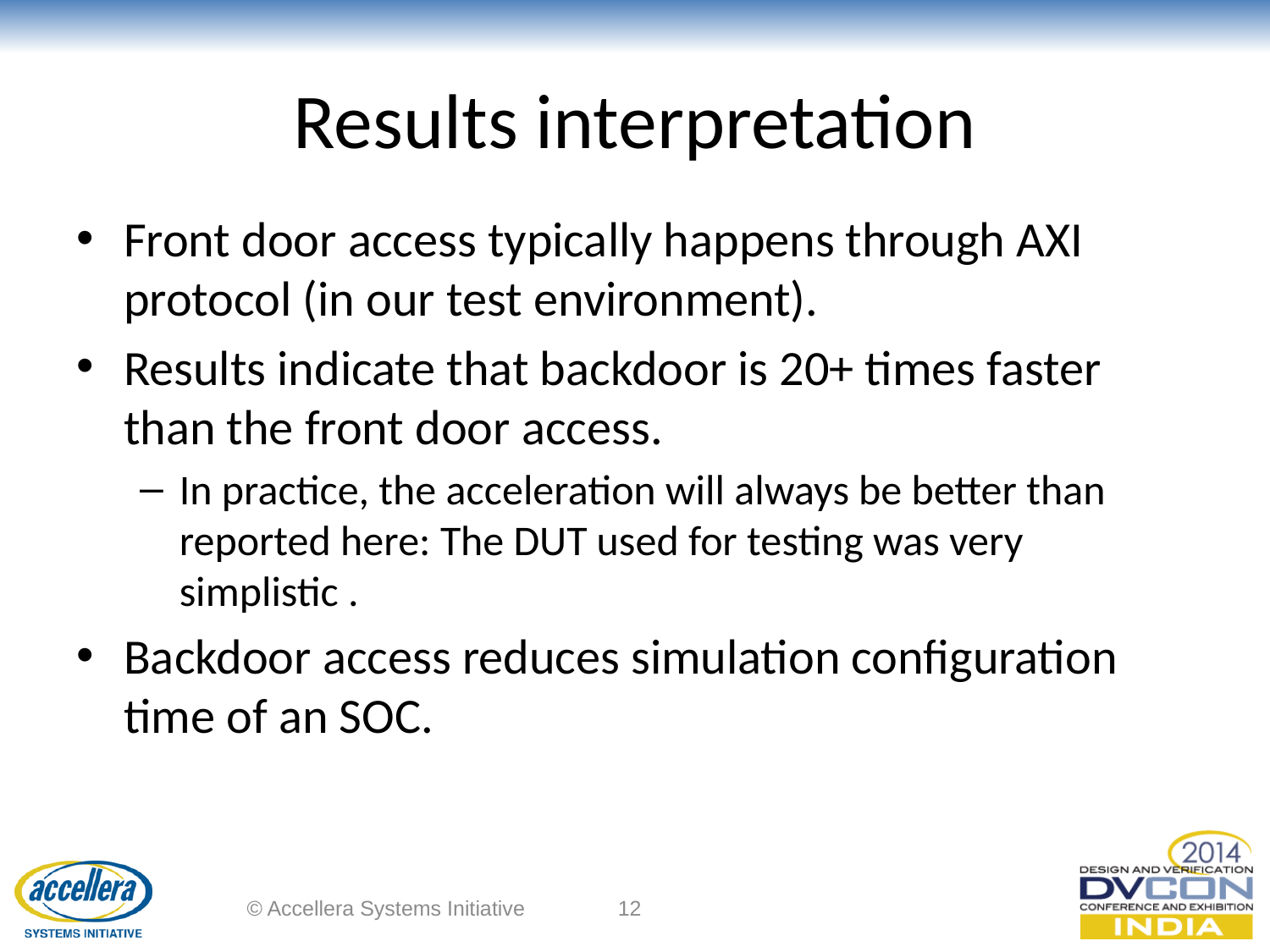

# Results interpretation
Front door access typically happens through AXI protocol (in our test environment).
Results indicate that backdoor is 20+ times faster than the front door access.
In practice, the acceleration will always be better than reported here: The DUT used for testing was very simplistic .
Backdoor access reduces simulation configuration time of an SOC.

© Accellera Systems Initiative
12